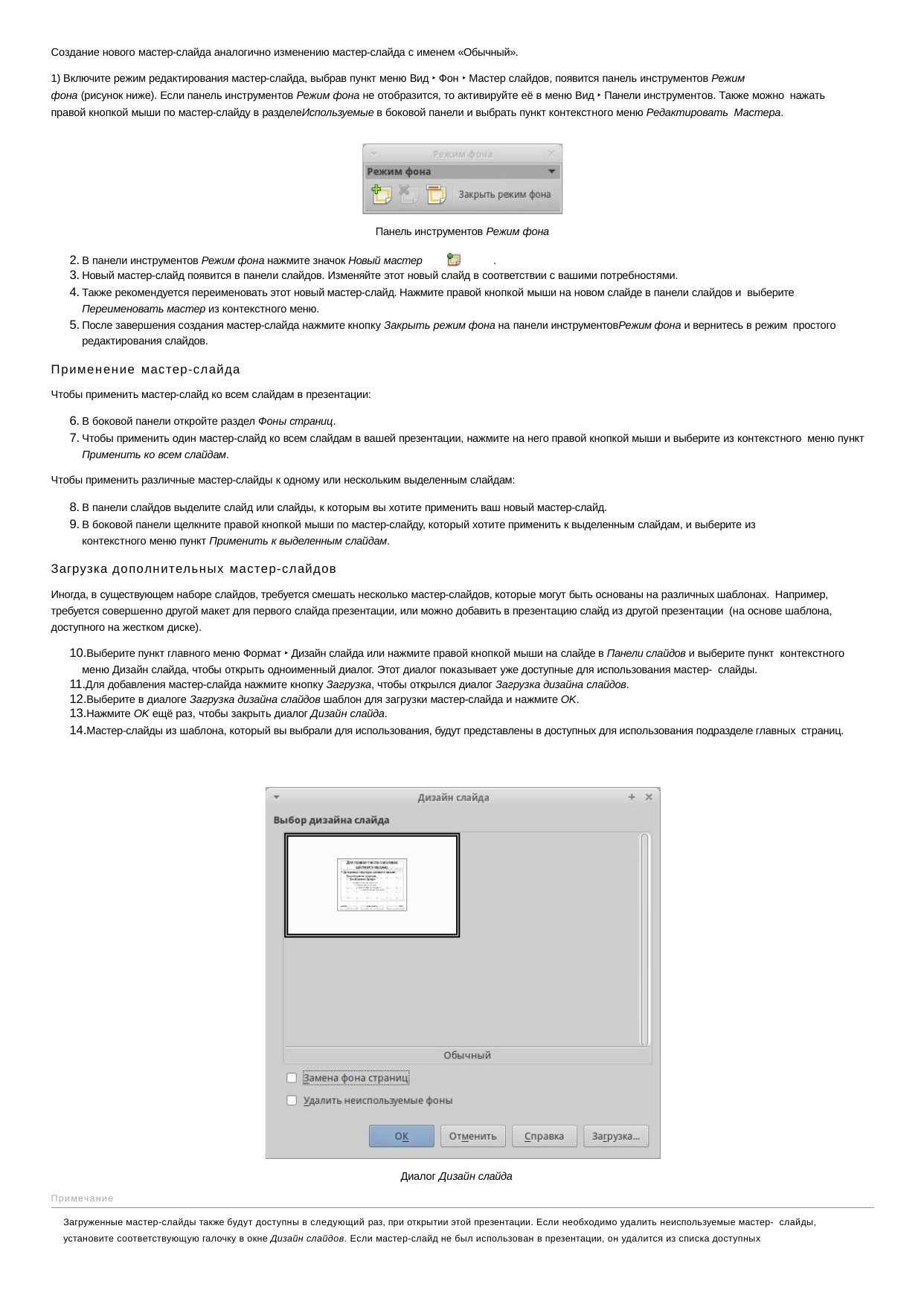

Создание нового мастер-слайда аналогично изменению мастер-слайда с именем «Обычный».
1) Включите режим редактирования мастер-слайда, выбрав пункт меню Вид ‣ Фон ‣ Мастер слайдов, появится панель инструментов Режим
фона (рисунок ниже). Если панель инструментов Режим фона не отобразится, то активируйте её в меню Вид ‣ Панели инструментов. Также можно  нажать правой кнопкой мыши по мастер-слайду в разделеИспользуемые в боковой панели и выбрать пункт контекстного меню Редактировать  Мастера.

Панель инструментов Режим фона

В панели инструментов Режим фона нажмите значок Новый мастер	.
Новый мастер-слайд появится в панели слайдов. Изменяйте этот новый слайд в соответствии с вашими потребностями.
Также рекомендуется переименовать этот новый мастер-слайд. Нажмите правой кнопкой мыши на новом слайде в панели слайдов и  выберите Переименовать мастер из контекстного меню.
После завершения создания мастер-слайда нажмите кнопку Закрыть режим фона на панели инструментовРежим фона и вернитесь в режим  простого редактирования слайдов.
Применение мастер-слайда
Чтобы применить мастер-слайд ко всем слайдам в презентации:
В боковой панели откройте раздел Фоны страниц.
Чтобы применить один мастер-слайд ко всем слайдам в вашей презентации, нажмите на него правой кнопкой мыши и выберите из контекстного  меню пункт Применить ко всем слайдам.
Чтобы применить различные мастер-слайды к одному или нескольким выделенным слайдам:
В панели слайдов выделите слайд или слайды, к которым вы хотите применить ваш новый мастер-слайд.
В боковой панели щелкните правой кнопкой мыши по мастер-слайду, который хотите применить к выделенным слайдам, и выберите из  контекстного меню пункт Применить к выделенным слайдам.
Загрузка дополнительных мастер-слайдов
Иногда, в существующем наборе слайдов, требуется смешать несколько мастер-слайдов, которые могут быть основаны на различных шаблонах.  Например, требуется совершенно другой макет для первого слайда презентации, или можно добавить в презентацию слайд из другой презентации  (на основе шаблона, доступного на жестком диске).
Выберите пункт главного меню Формат ‣ Дизайн слайда или нажмите правой кнопкой мыши на слайде в Панели слайдов и выберите пункт  контекстного меню Дизайн слайда, чтобы открыть одноименный диалог. Этот диалог показывает уже доступные для использования мастер-  слайды.
Для добавления мастер-слайда нажмите кнопку Загрузка, чтобы открылся диалог Загрузка дизайна слайдов.
Выберите в диалоге Загрузка дизайна слайдов шаблон для загрузки мастер-слайда и нажмите OK.
Нажмите OK ещё раз, чтобы закрыть диалог Дизайн слайда.
Мастер-слайды из шаблона, который вы выбрали для использования, будут представлены в доступных для использования подразделе главных  страниц.

Диалог Дизайн слайда
Примечание
Загруженные мастер-слайды также будут доступны в следующий раз, при открытии этой презентации. Если необходимо удалить неиспользуемые мастер-  слайды, установите соответствующую галочку в окне Дизайн слайдов. Если мастер-слайд не был использован в презентации, он удалится из списка доступных